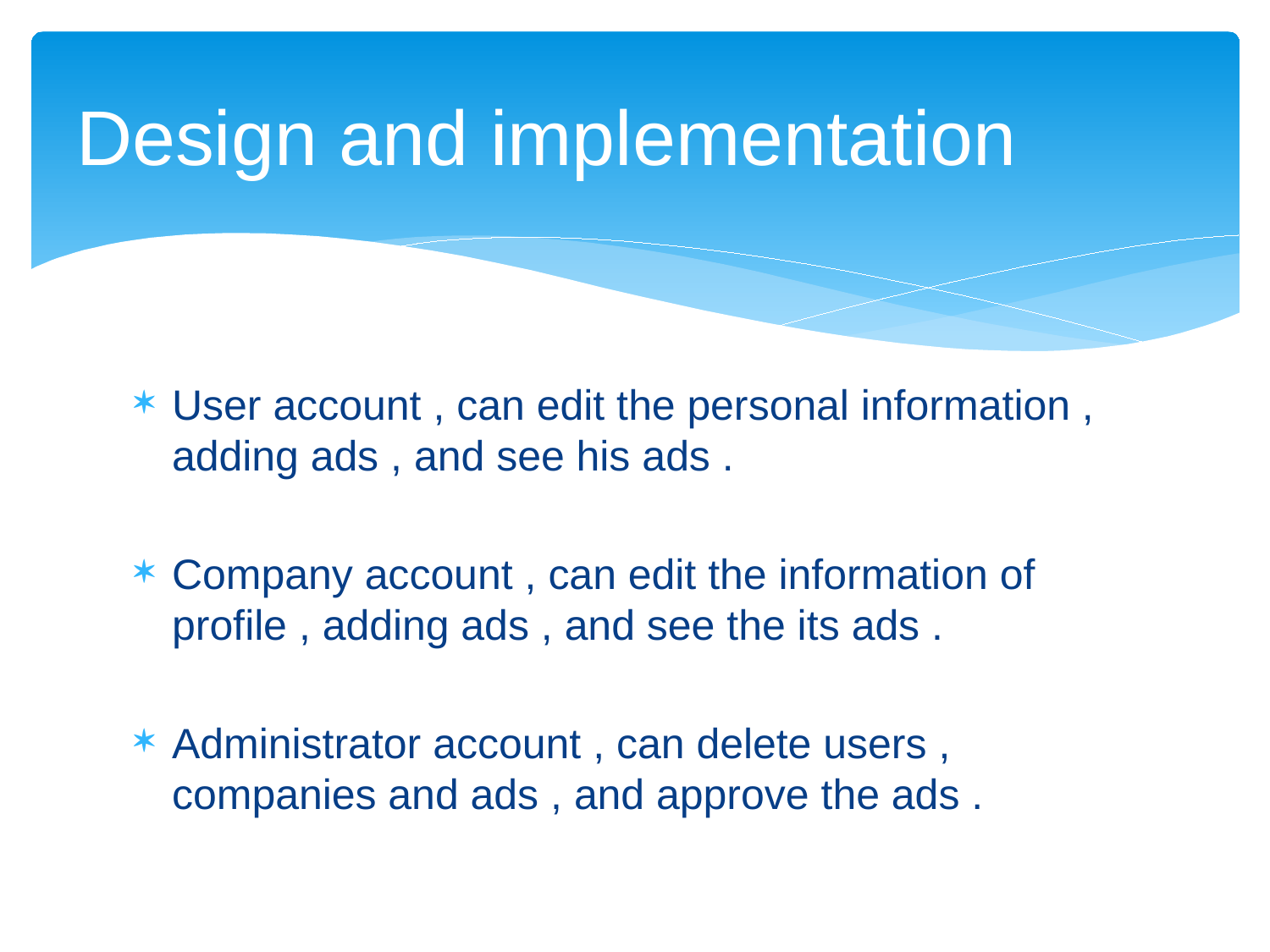

# Design and implementation
User account , can edit the personal information , adding ads , and see his ads .

Company account , can edit the information of profile , adding ads , and see the its ads .

Administrator account , can delete users , companies and ads , and approve the ads .